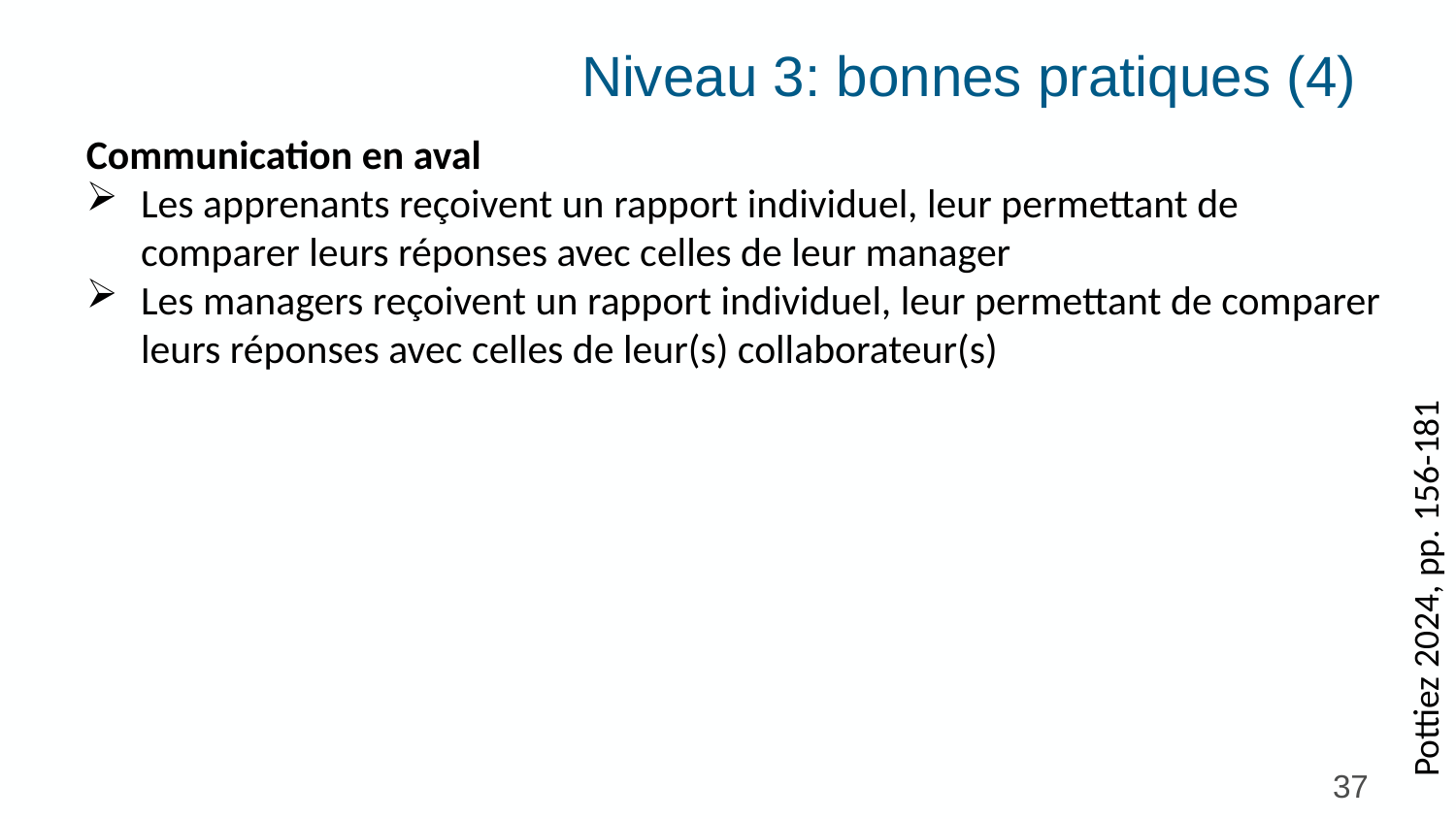

Niveau 3: bonnes pratiques (4)
Communication en aval
Les apprenants reçoivent un rapport individuel, leur permettant de comparer leurs réponses avec celles de leur manager
Les managers reçoivent un rapport individuel, leur permettant de comparer leurs réponses avec celles de leur(s) collaborateur(s)
Pottiez 2024, pp. 156-181
37